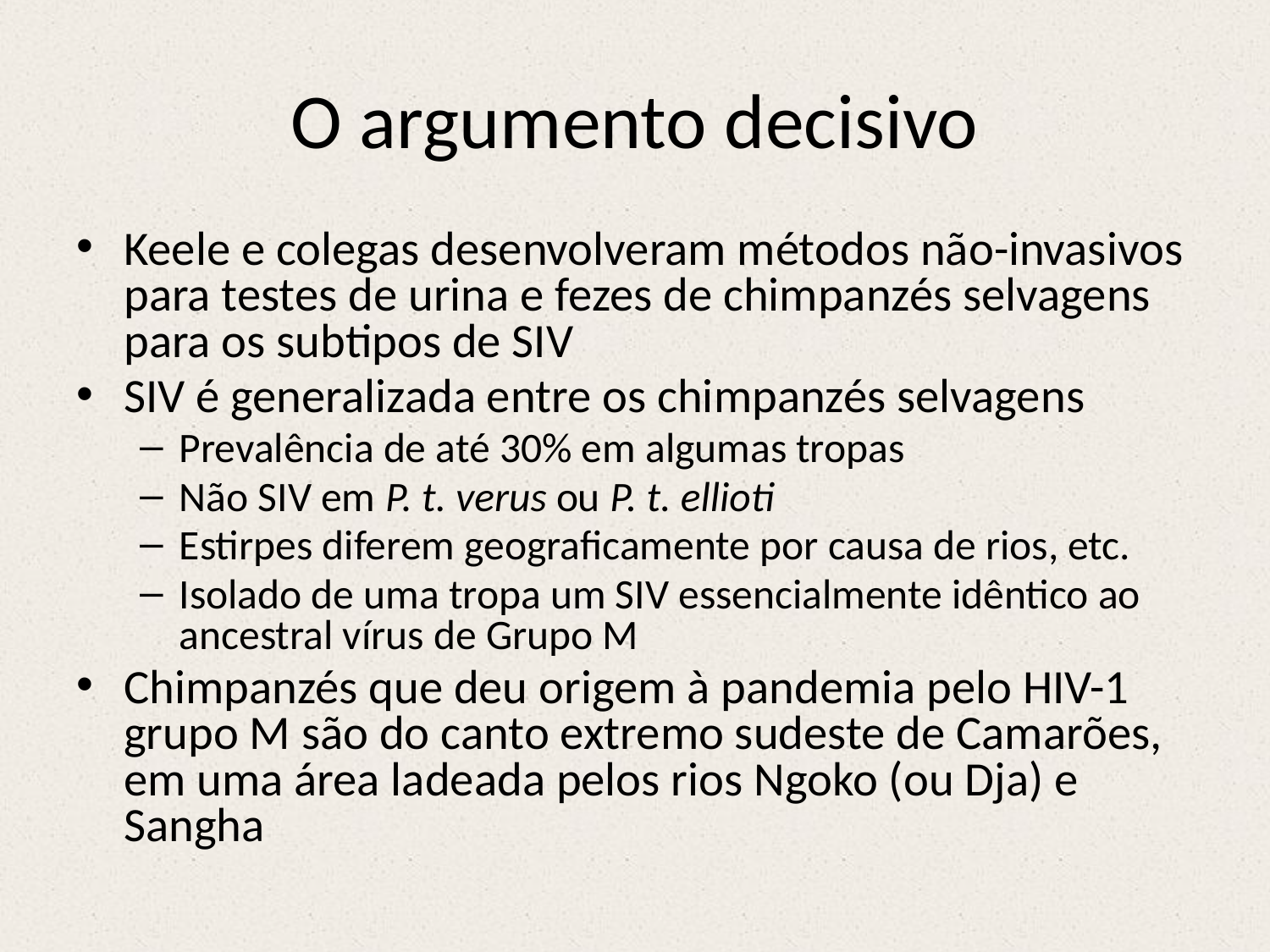

# O argumento decisivo
Keele e colegas desenvolveram métodos não-invasivos para testes de urina e fezes de chimpanzés selvagens para os subtipos de SIV
SIV é generalizada entre os chimpanzés selvagens
Prevalência de até 30% em algumas tropas
Não SIV em P. t. verus ou P. t. ellioti
Estirpes diferem geograficamente por causa de rios, etc.
Isolado de uma tropa um SIV essencialmente idêntico ao ancestral vírus de Grupo M
Chimpanzés que deu origem à pandemia pelo HIV-1 grupo M são do canto extremo sudeste de Camarões, em uma área ladeada pelos rios Ngoko (ou Dja) e Sangha